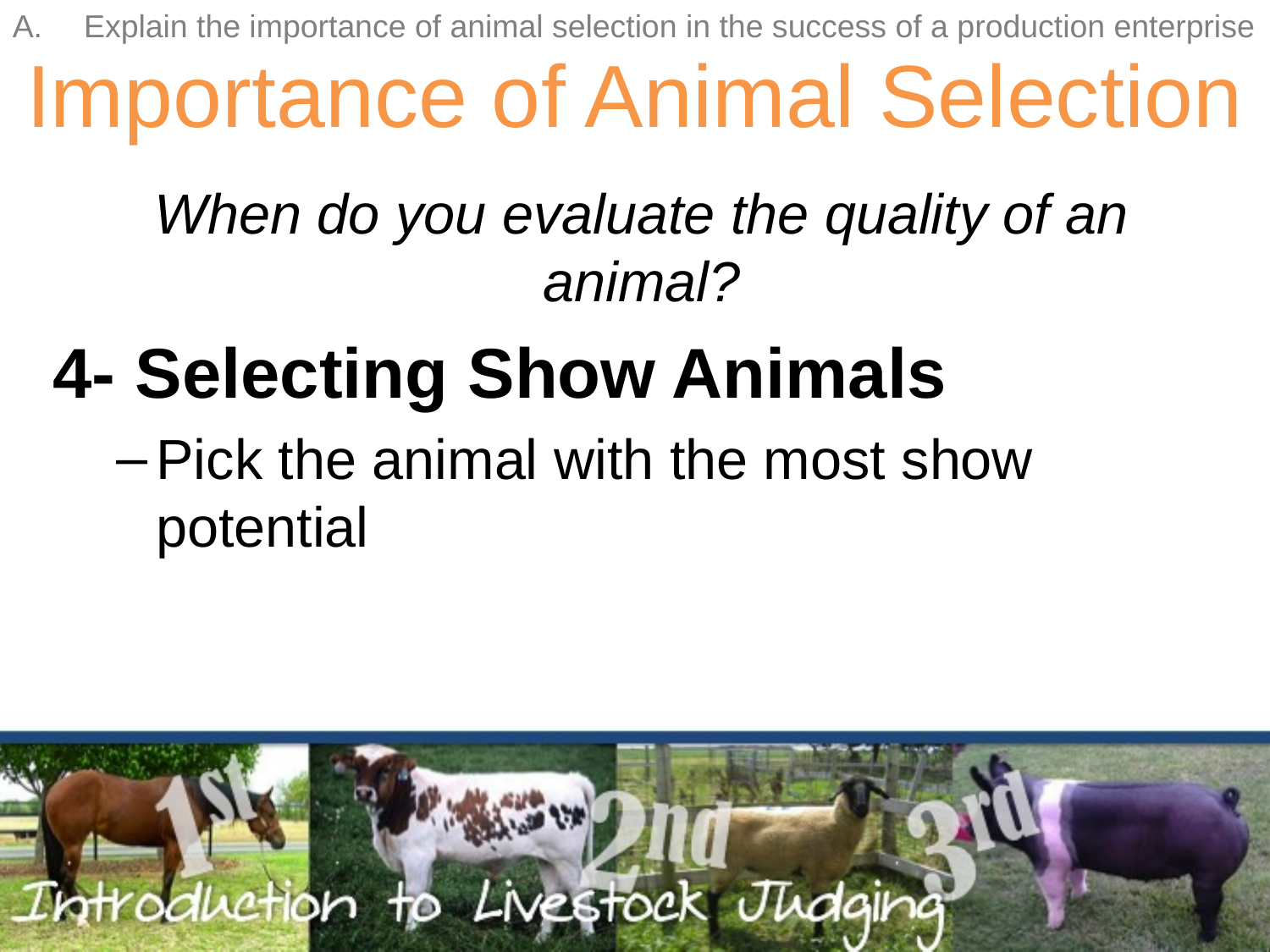

Explain the importance of animal selection in the success of a production enterprise
# Importance of Animal Selection
When do you evaluate the quality of an animal?
4- Selecting Show Animals
Pick the animal with the most show potential